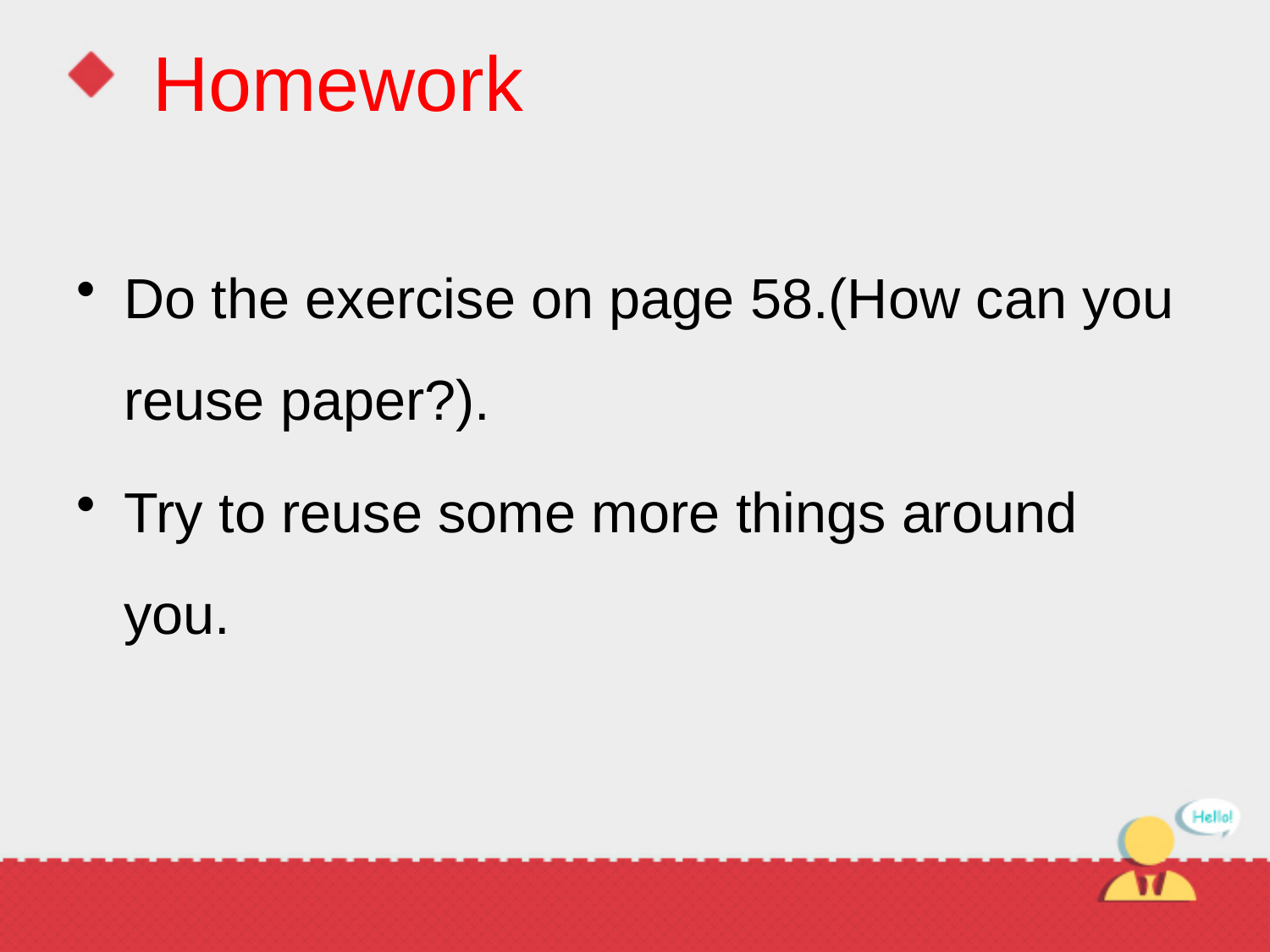

# Homework
Do the exercise on page 58.(How can you reuse paper?).
Try to reuse some more things around you.